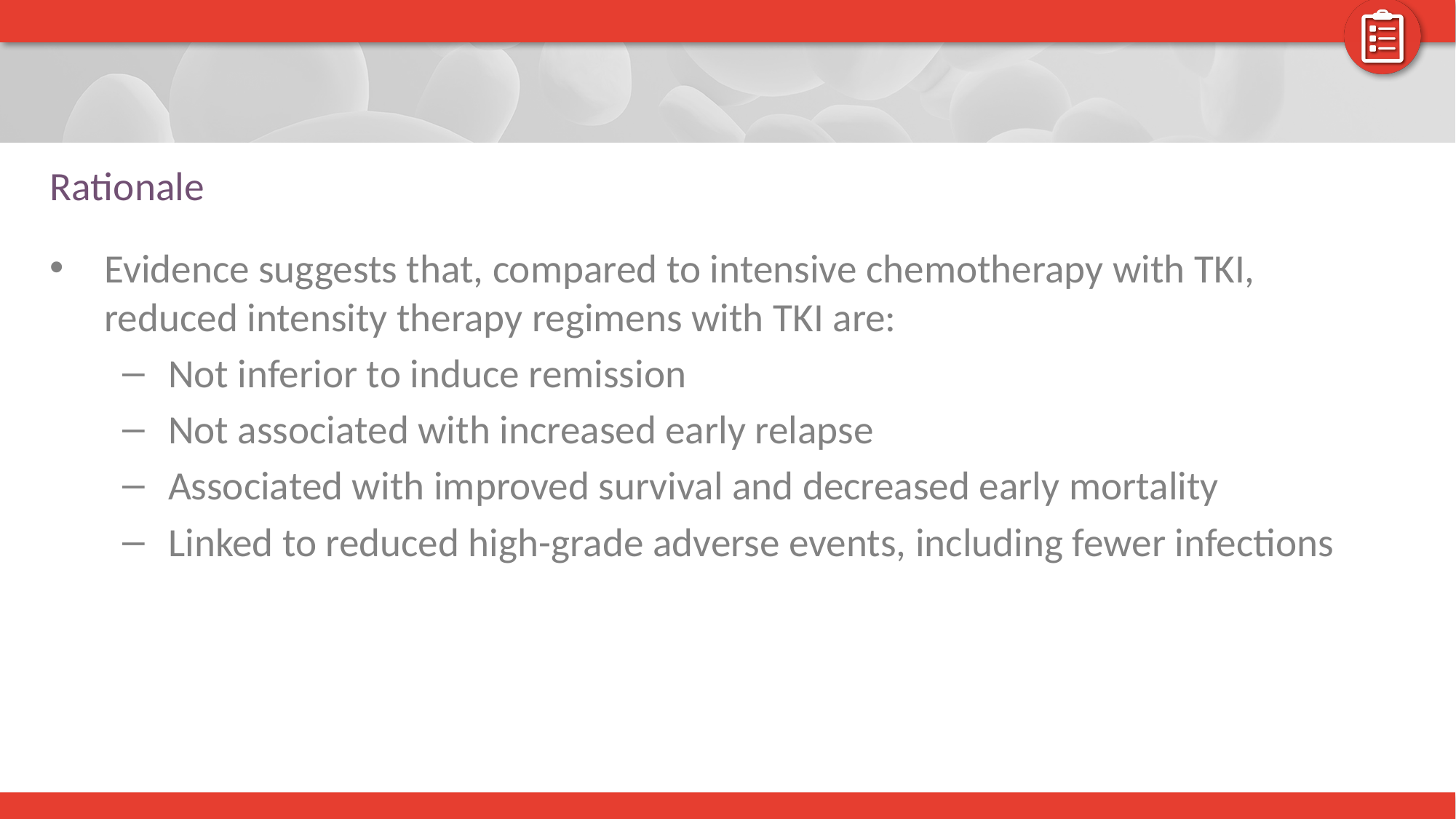

# Rationale
Evidence suggests that, compared to intensive chemotherapy with TKI, reduced intensity therapy regimens with TKI are:
Not inferior to induce remission
Not associated with increased early relapse
Associated with improved survival and decreased early mortality
Linked to reduced high-grade adverse events, including fewer infections